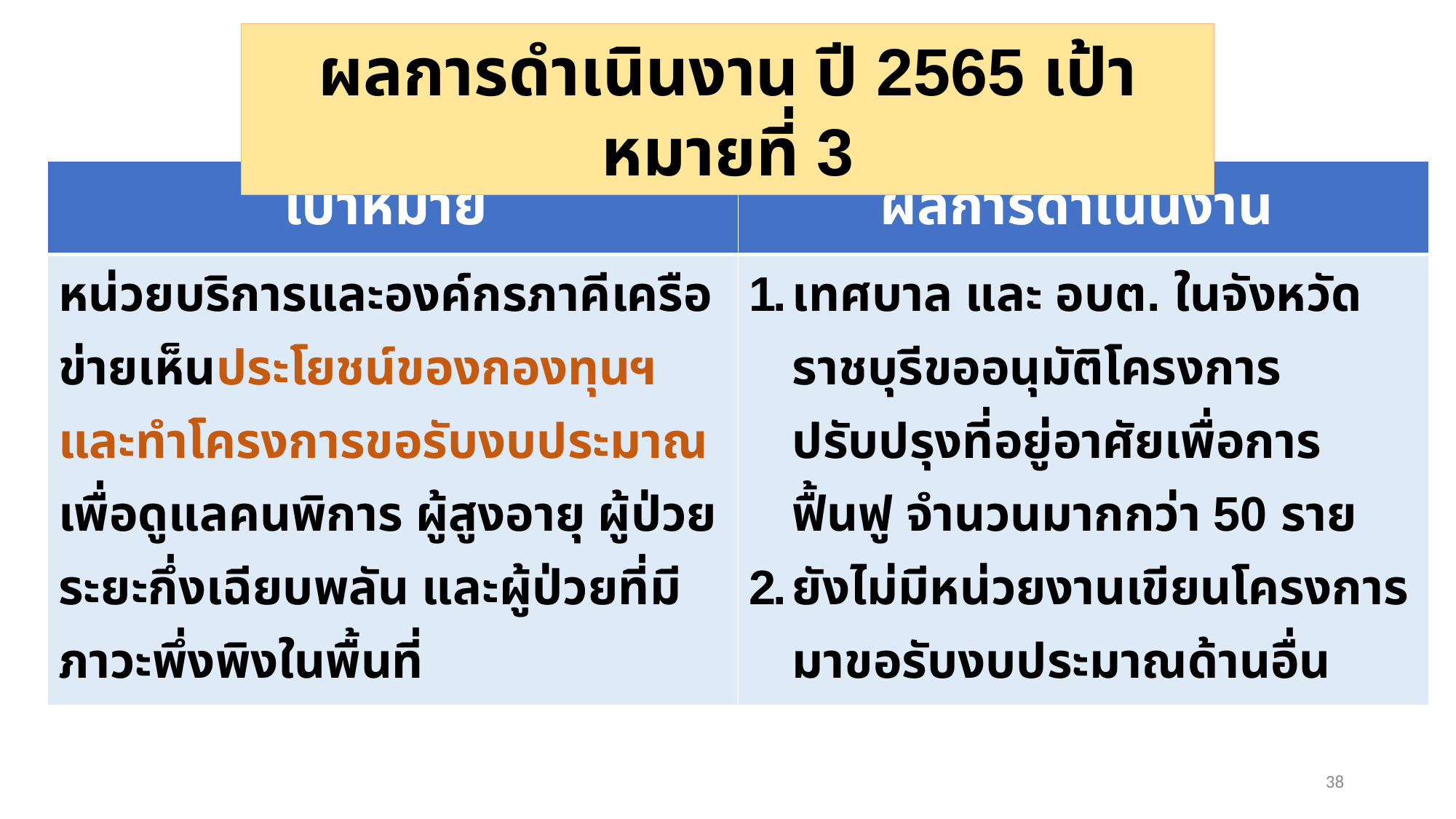

ผลการดำเนินงาน ปี 2565 เป้าหมายที่ 3
| เป้าหมาย | ผลการดำเนินงาน |
| --- | --- |
| หน่วยบริการและองค์กรภาคีเครือข่ายเห็นประโยชน์ของกองทุนฯ และทำโครงการขอรับงบประมาณ เพื่อดูแลคนพิการ ผู้สูงอายุ ผู้ป่วยระยะกึ่งเฉียบพลัน และผู้ป่วยที่มีภาวะพึ่งพิงในพื้นที่ | เทศบาล และ อบต. ในจังหวัดราชบุรีขออนุมัติโครงการปรับปรุงที่อยู่อาศัยเพื่อการฟื้นฟู จำนวนมากกว่า 50 ราย ยังไม่มีหน่วยงานเขียนโครงการมาขอรับงบประมาณด้านอื่น |
38